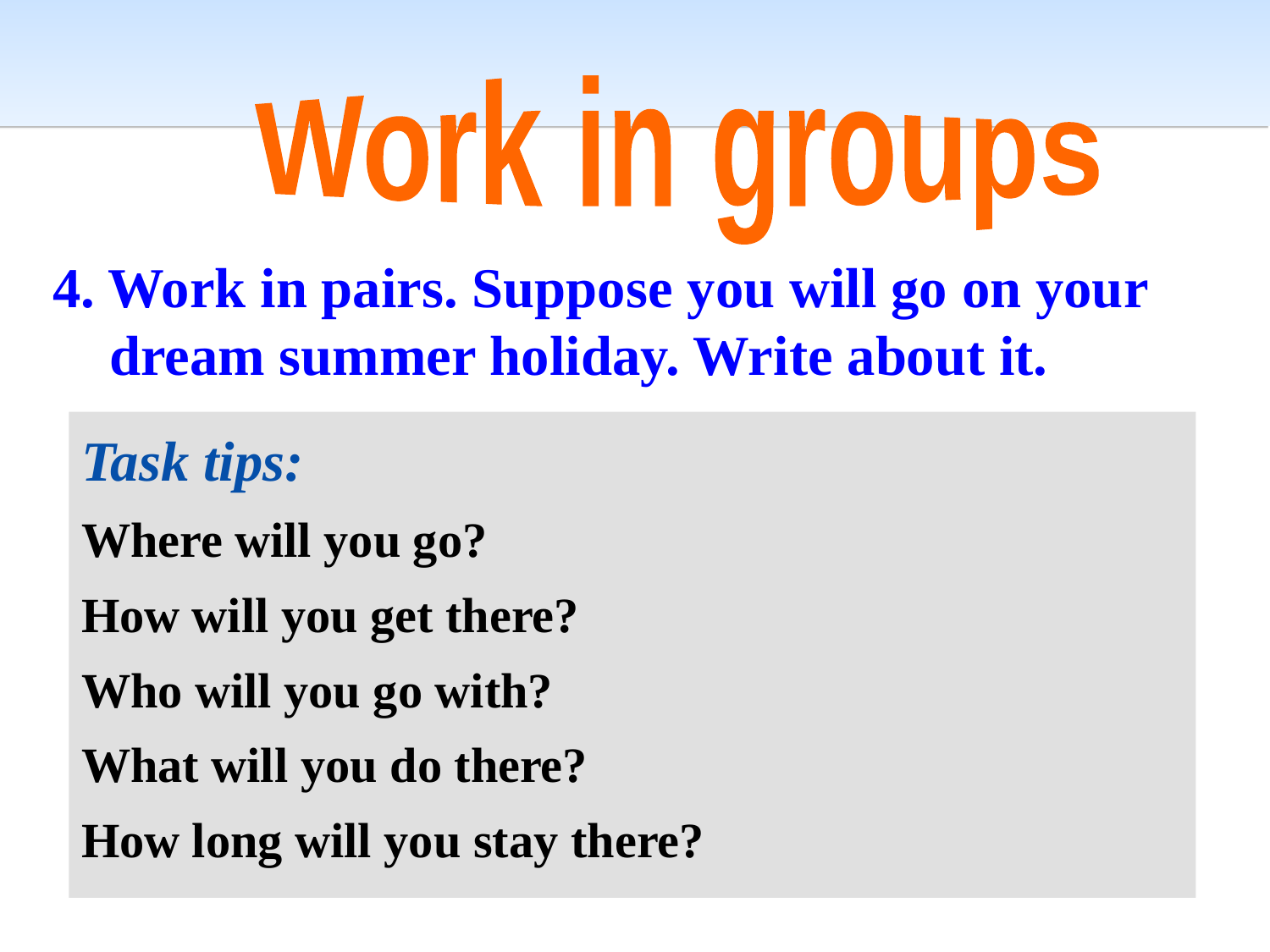

Work in groups
4. Work in pairs. Suppose you will go on your
    dream summer holiday. Write about it.
Task tips:
Where will you go?
How will you get there?
Who will you go with?
What will you do there?
How long will you stay there?